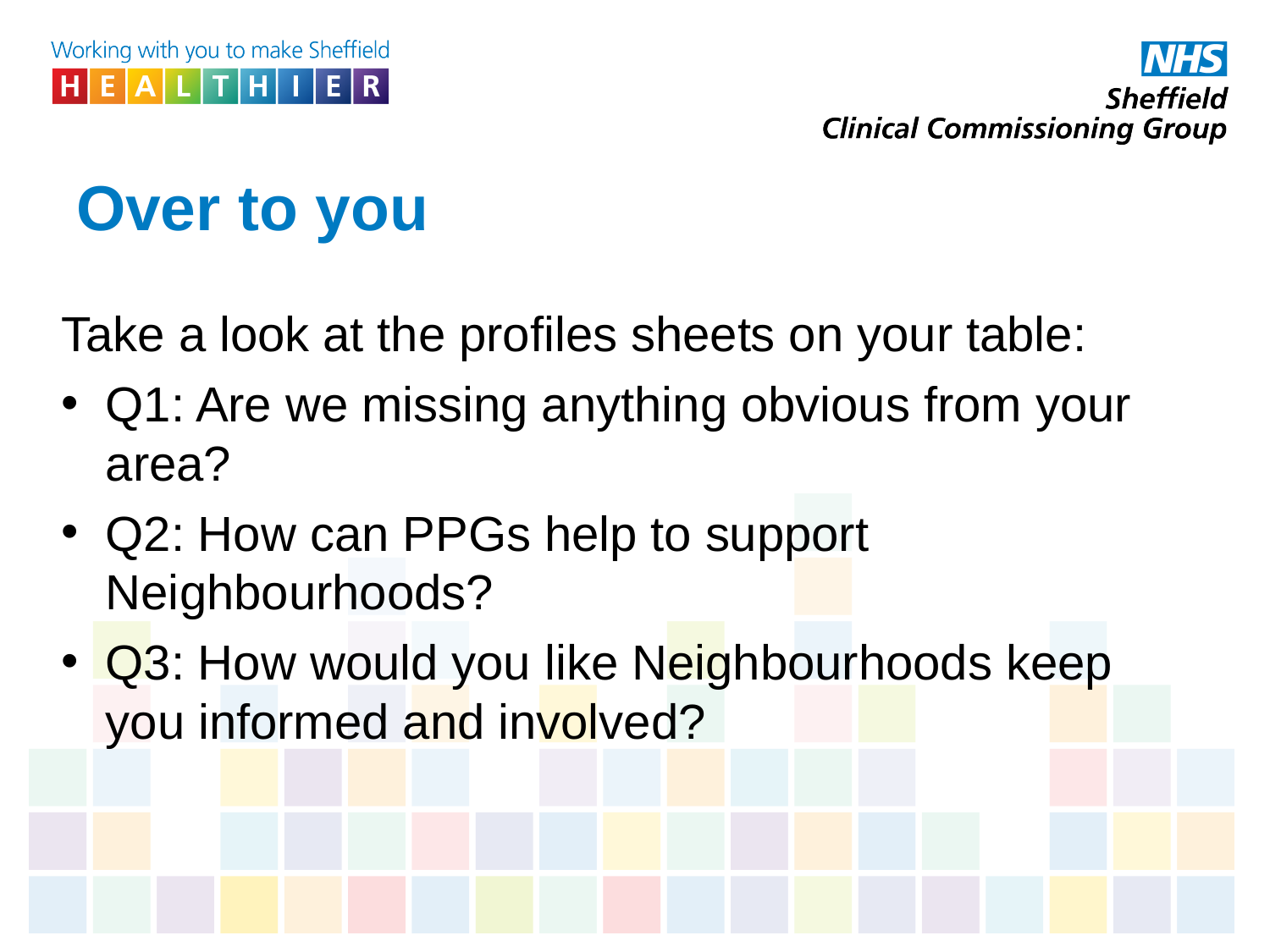

# Over to you
Take a look at the profiles sheets on your table:
Q1: Are we missing anything obvious from your area?
Q2: How can PPGs help to support Neighbourhoods?
Q3: How would you like Neighbourhoods keep you informed and involved?